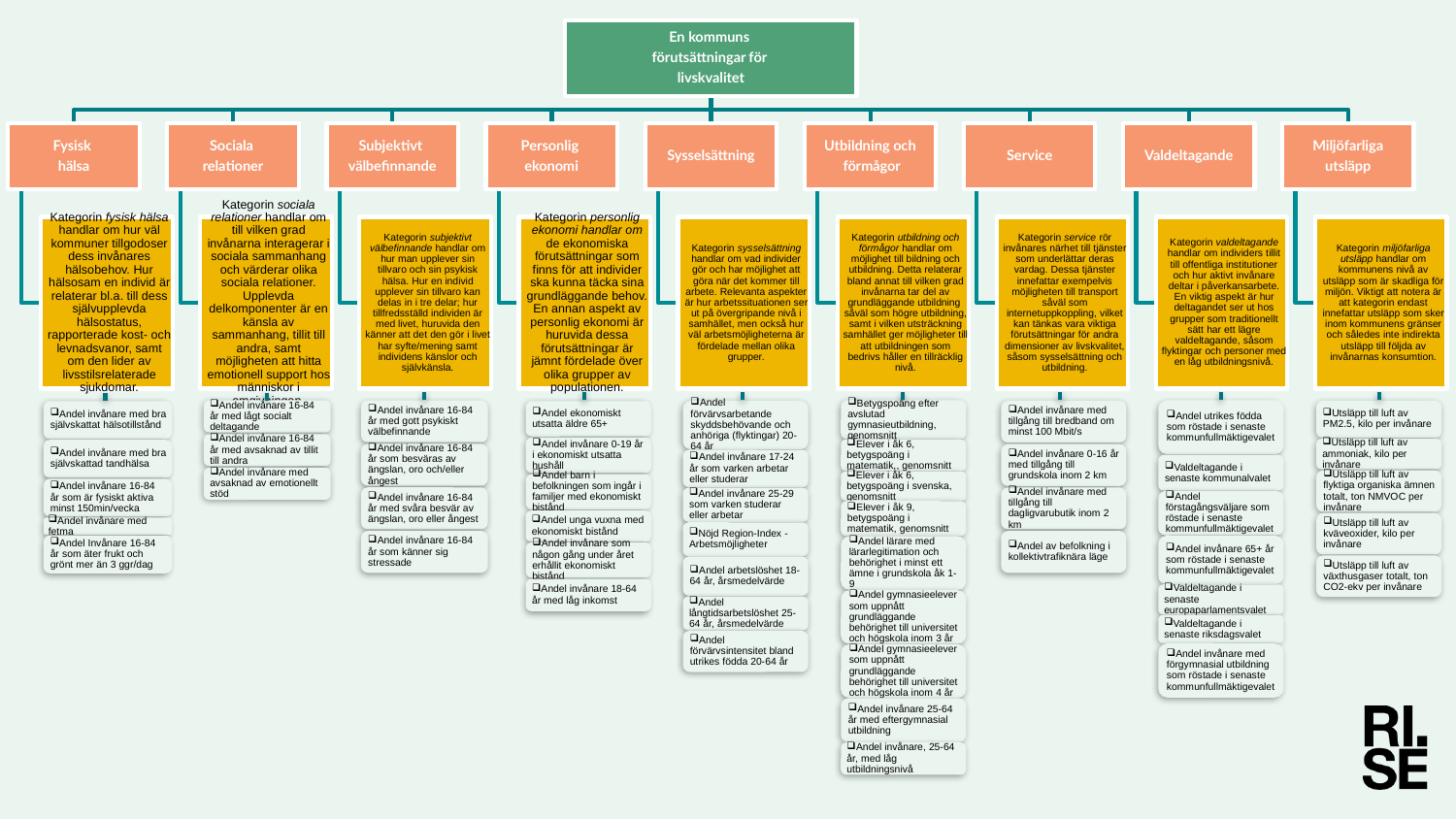

En kommuns
förutsättningar för
livskvalitet
Fysisk
hälsa
Kategorin fysisk hälsa handlar om hur väl kommuner tillgodoser dess invånares hälsobehov. Hur hälsosam en individ är relaterar bl.a. till dess självupplevda hälsostatus, rapporterade kost- och levnadsvanor, samt om den lider av livsstilsrelaterade sjukdomar.
Sociala
relationer
Kategorin sociala relationer handlar om till vilken grad invånarna interagerar i sociala sammanhang och värderar olika sociala relationer. Upplevda delkomponenter är en känsla av sammanhang, tillit till andra, samt möjligheten att hitta emotionell support hos människor i omgivningen.
Subjektivt
välbefinnande
Kategorin subjektivt välbefinnande handlar om hur man upplever sin tillvaro och sin psykisk hälsa. Hur en individ upplever sin tillvaro kan delas in i tre delar; hur tillfredsställd individen är med livet, huruvida den känner att det den gör i livet har syfte/mening samt individens känslor och självkänsla.
Personlig
ekonomi
Kategorin personlig ekonomi handlar om de ekonomiska förutsättningar som finns för att individer ska kunna täcka sina grundläggande behov. En annan aspekt av personlig ekonomi är huruvida dessa förutsättningar är jämnt fördelade över olika grupper av populationen.
Sysselsättning
Kategorin sysselsättning handlar om vad individer gör och har möjlighet att göra när det kommer till arbete. Relevanta aspekter är hur arbetssituationen ser ut på övergripande nivå i samhället, men också hur väl arbetsmöjligheterna är fördelade mellan olika grupper.
Utbildning och
 förmågor
Kategorin utbildning och förmågor handlar om möjlighet till bildning och utbildning. Detta relaterar bland annat till vilken grad invånarna tar del av grundläggande utbildning  såväl som högre utbildning, samt i vilken utsträckning samhället ger möjligheter till att utbildningen som bedrivs håller en tillräcklig nivå.
Service
Kategorin service rör invånares närhet till tjänster som underlättar deras vardag. Dessa tjänster innefattar exempelvis möjligheten till transport såväl som internetuppkoppling, vilket kan tänkas vara viktiga förutsättningar för andra dimensioner av livskvalitet, såsom sysselsättning och utbildning.
Valdeltagande
Kategorin valdeltagande handlar om individers tillit till offentliga institutioner och hur aktivt invånare deltar i påverkansarbete. En viktig aspekt är hur deltagandet ser ut hos grupper som traditionellt sätt har ett lägre valdeltagande, såsom flyktingar och personer med en låg utbildningsnivå.
Miljöfarliga
utsläpp
Kategorin miljöfarliga utsläpp handlar om kommunens nivå av utsläpp som är skadliga för miljön. Viktigt att notera är att kategorin endast innefattar utsläpp som sker inom kommunens gränser och således inte indirekta utsläpp till följda av invånarnas konsumtion.
Betygspoäng efter avslutad gymnasieutbildning, genomsnitt
Elever i åk 6, betygspoäng i matematik,, genomsnitt
Elever i åk 6, betygspoäng i svenska, genomsnitt
Elever i åk 9, betygspoäng i matematik, genomsnitt
Andel lärare med lärarlegitimation och behörighet i minst ett ämne i grundskola åk 1-9
Andel gymnasieelever som uppnått grundläggande behörighet till universitet och högskola inom 3 år
Andel gymnasieelever som uppnått grundläggande behörighet till universitet och högskola inom 4 år
Andel invånare 25-64 år med eftergymnasial utbildning
Andel invånare, 25-64 år, med låg utbildningsnivå
Andel utrikes födda som röstade i senaste kommunfullmäktigevalet
Valdeltagande i senaste kommunalvalet
Andel förstagångsväljare som röstade i senaste kommunfullmäktigevalet
Andel invånare 65+ år som röstade i senaste kommunfullmäktigevalet
Valdeltagande i senaste europaparlamentsvalet
Valdeltagande i senaste riksdagsvalet
Andel invånare med förgymnasial utbildning som röstade i senaste kommunfullmäktigevalet
Andel invånare 16-84 år med gott psykiskt välbefinnande
Andel invånare 16-84 år som besväras av ängslan, oro och/eller ångest
Andel invånare 16-84 år med svåra besvär av ängslan, oro eller ångest
Andel invånare 16-84 år som känner sig stressade
Andel invånare 16-84 år med lågt socialt deltagande
Andel invånare 16-84 år med avsaknad av tillit till andra
Andel invånare med avsaknad av emotionellt stöd
Andel förvärvsarbetande skyddsbehövande och anhöriga (flyktingar) 20-64 år
Andel invånare 17-24 år som varken arbetar eller studerar
Andel invånare 25-29 som varken studerar eller arbetar
Nöjd Region-Index - Arbetsmöjligheter
Andel arbetslöshet 18-64 år, årsmedelvärde
Andel långtidsarbetslöshet 25-64 år, årsmedelvärde
Andel förvärvsintensitet bland utrikes födda 20-64 år
Andel invånare med tillgång till bredband om minst 100 Mbit/s
Andel invånare 0-16 år med tillgång till grundskola inom 2 km
Andel invånare med tillgång till dagligvarubutik inom 2 km
Andel av befolkning i kollektivtrafiknära läge
Utsläpp till luft av PM2.5, kilo per invånare
Utsläpp till luft av ammoniak, kilo per invånare
Utsläpp till luft av flyktiga organiska ämnen totalt, ton NMVOC per invånare
Utsläpp till luft av kväveoxider, kilo per invånare
Utsläpp till luft av växthusgaser totalt, ton CO2-ekv per invånare
Andel ekonomiskt utsatta äldre 65+
Andel invånare 0-19 år i ekonomiskt utsatta hushåll
Andel barn i befolkningen som ingår i familjer med ekonomiskt bistånd
Andel unga vuxna med ekonomiskt bistånd
Andel invånare som någon gång under året erhållit ekonomiskt bistånd
Andel invånare 18-64 år med låg inkomst
Andel invånare med bra självskattat hälsotillstånd
Andel invånare med bra självskattad tandhälsa
Andel invånare 16-84 år som är fysiskt aktiva minst 150min/vecka
Andel invånare med fetma
Andel Invånare 16-84 år som äter frukt och grönt mer än 3 ggr/dag